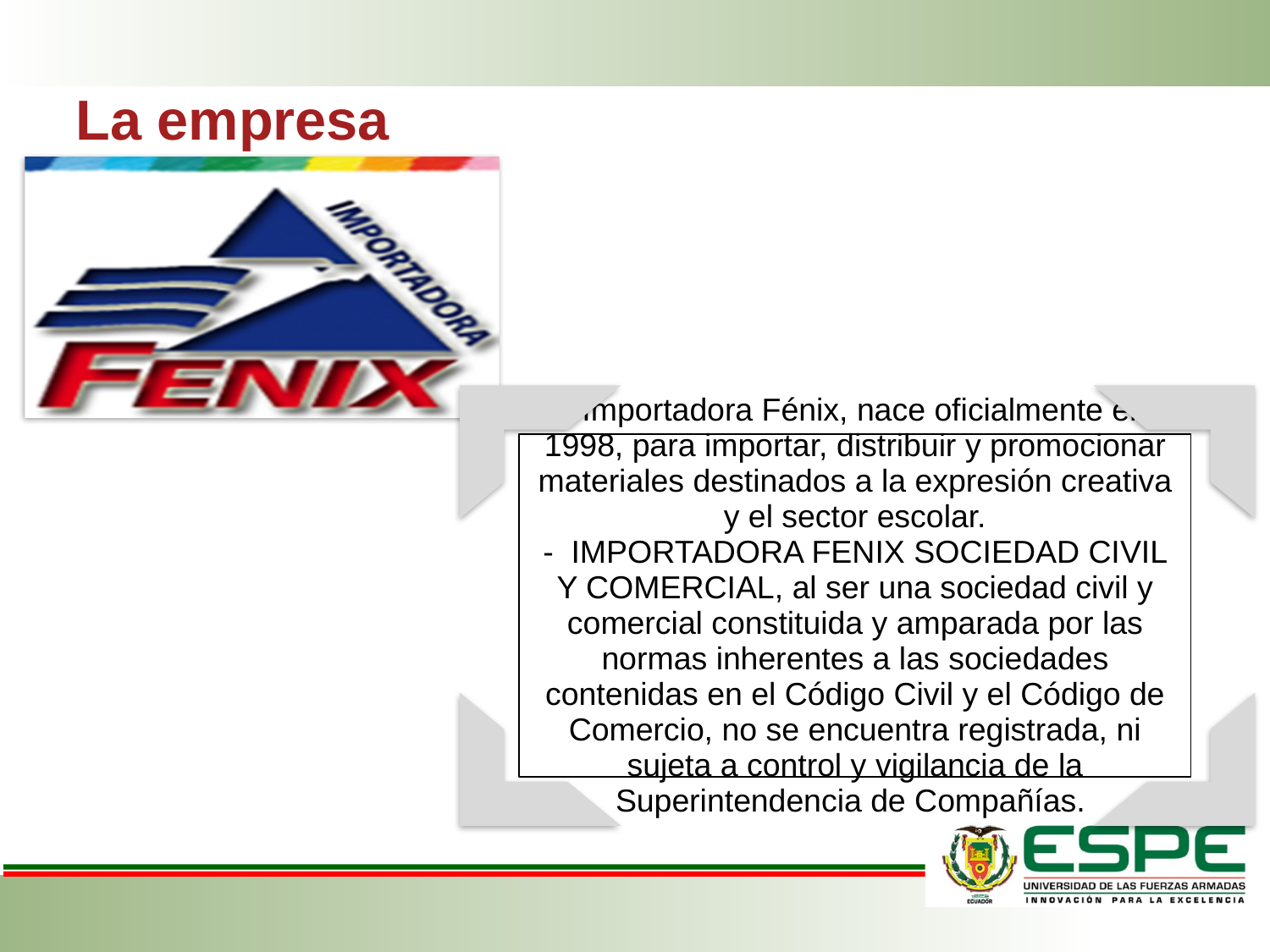

La empresa
- Importadora Fénix, nace oficialmente en 1998, para importar, distribuir y promocionar materiales destinados a la expresión creativa y el sector escolar.
-  IMPORTADORA FENIX SOCIEDAD CIVIL Y COMERCIAL, al ser una sociedad civil y comercial constituida y amparada por las normas inherentes a las sociedades contenidas en el Código Civil y el Código de Comercio, no se encuentra registrada, ni sujeta a control y vigilancia de la Superintendencia de Compañías.